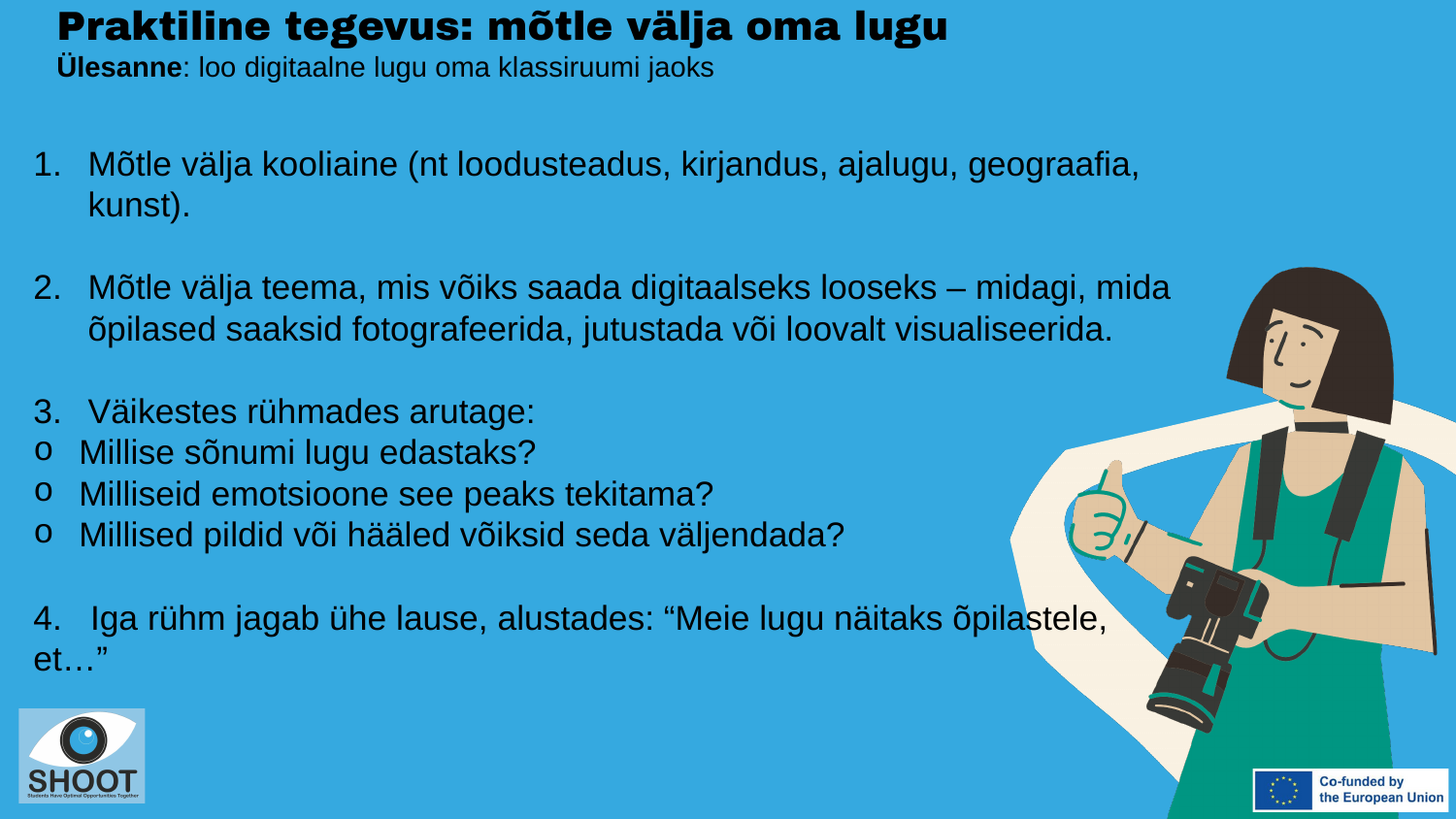

Praktiline tegevus: mõtle välja oma lugu
Ülesanne: loo digitaalne lugu oma klassiruumi jaoks

Mõtle välja kooliaine (nt loodusteadus, kirjandus, ajalugu, geograafia, kunst).

Mõtle välja teema, mis võiks saada digitaalseks looseks – midagi, mida õpilased saaksid fotografeerida, jutustada või loovalt visualiseerida.

Väikestes rühmades arutage:
Millise sõnumi lugu edastaks?
Milliseid emotsioone see peaks tekitama?
Millised pildid või hääled võiksid seda väljendada?

4.   Iga rühm jagab ühe lause, alustades: “Meie lugu näitaks õpilastele, et…”